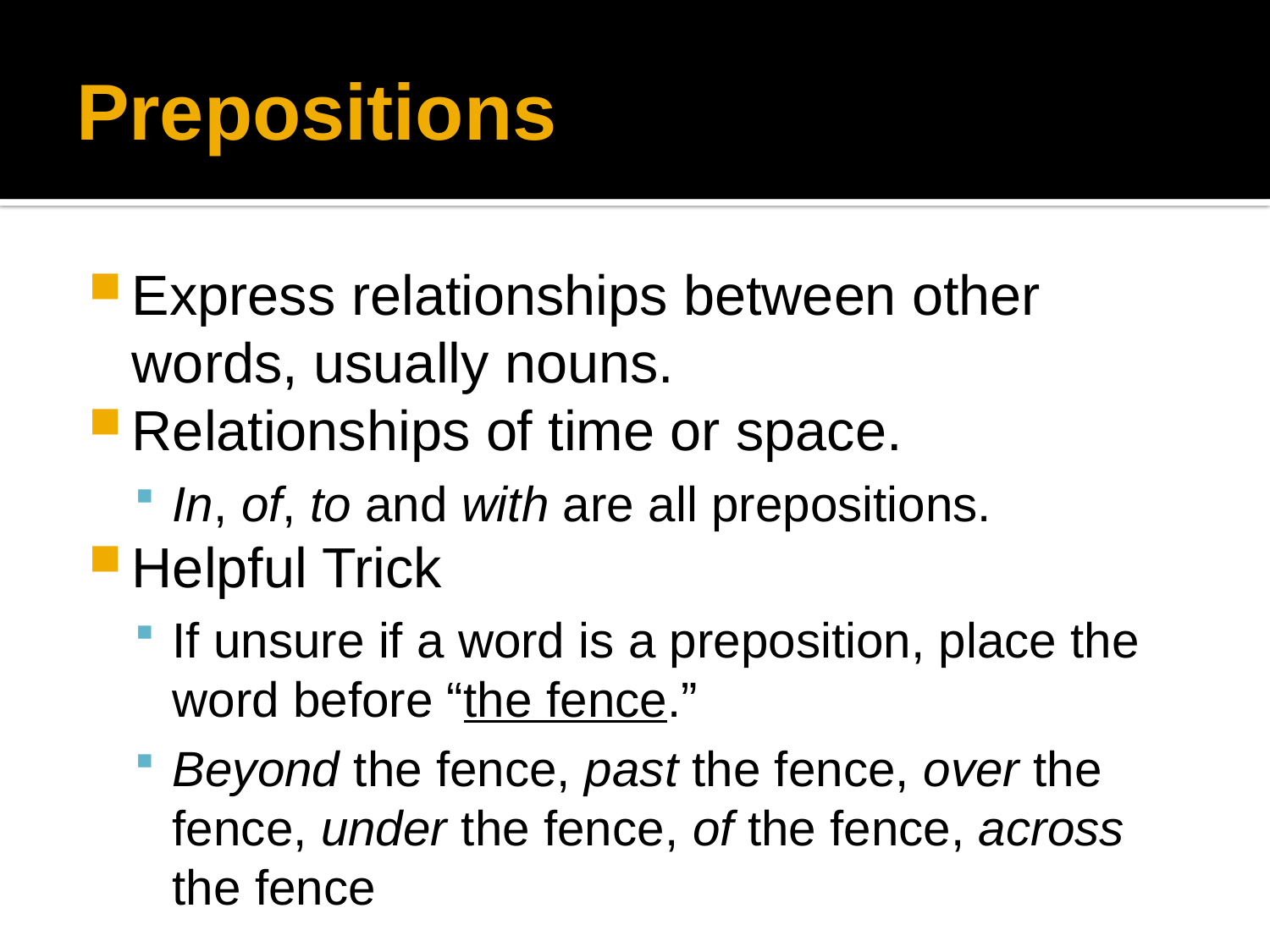

# Prepositions
Express relationships between other words, usually nouns.
Relationships of time or space.
In, of, to and with are all prepositions.
Helpful Trick
If unsure if a word is a preposition, place the word before “the fence.”
Beyond the fence, past the fence, over the fence, under the fence, of the fence, across the fence